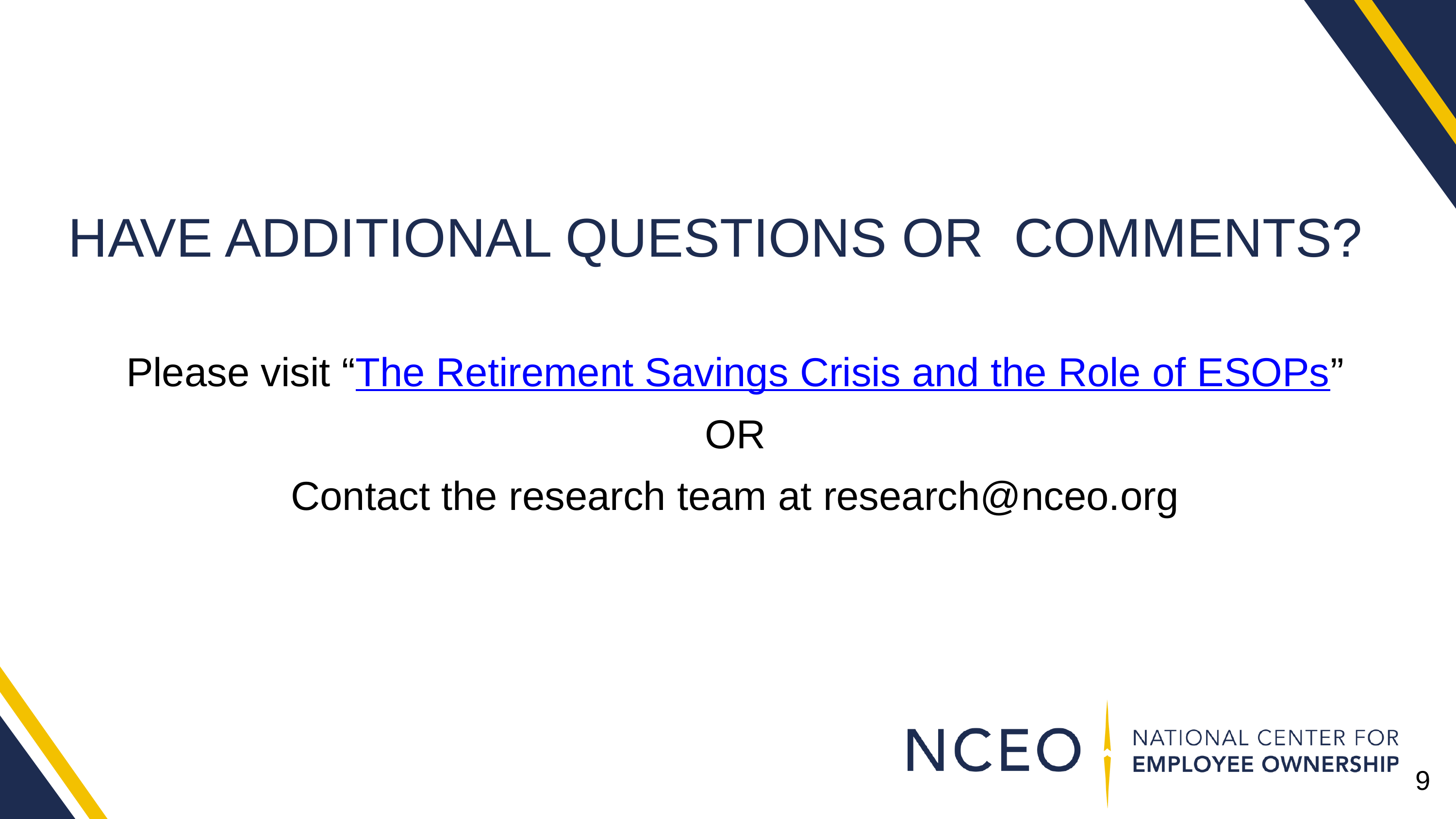

HAVE ADDITIONAL QUESTIONS OR  COMMENTS?
Please visit “The Retirement Savings Crisis and the Role of ESOPs”

OR

Contact the research team at research@nceo.org

9